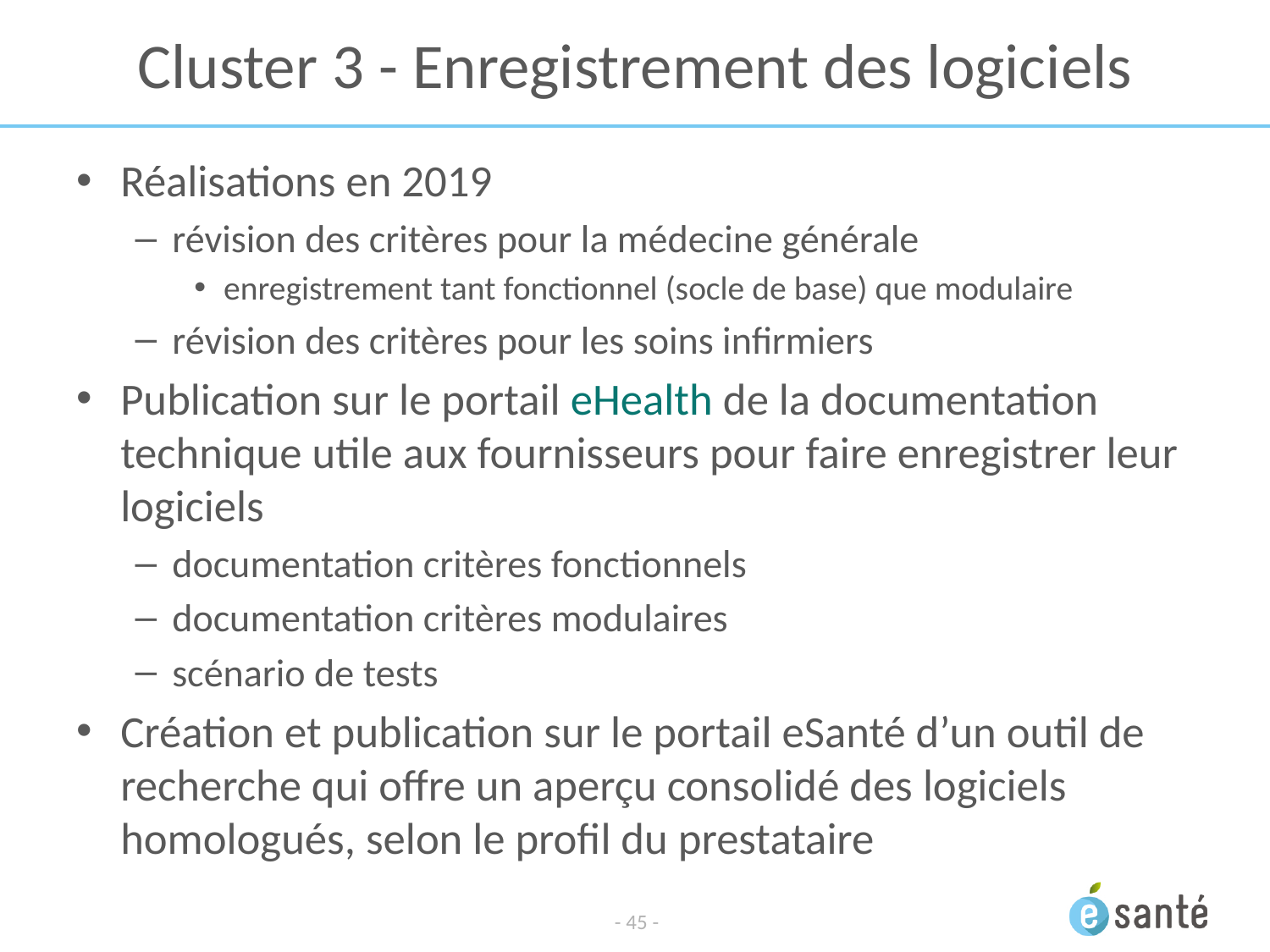

# Cluster 3 - Enregistrement des logiciels

Réalisations en 2019
révision des critères pour la médecine générale
enregistrement tant fonctionnel (socle de base) que modulaire
révision des critères pour les soins infirmiers
Publication sur le portail eHealth de la documentation technique utile aux fournisseurs pour faire enregistrer leur logiciels
documentation critères fonctionnels
documentation critères modulaires
scénario de tests
Création et publication sur le portail eSanté d’un outil de recherche qui offre un aperçu consolidé des logiciels homologués, selon le profil du prestataire

- 45 -